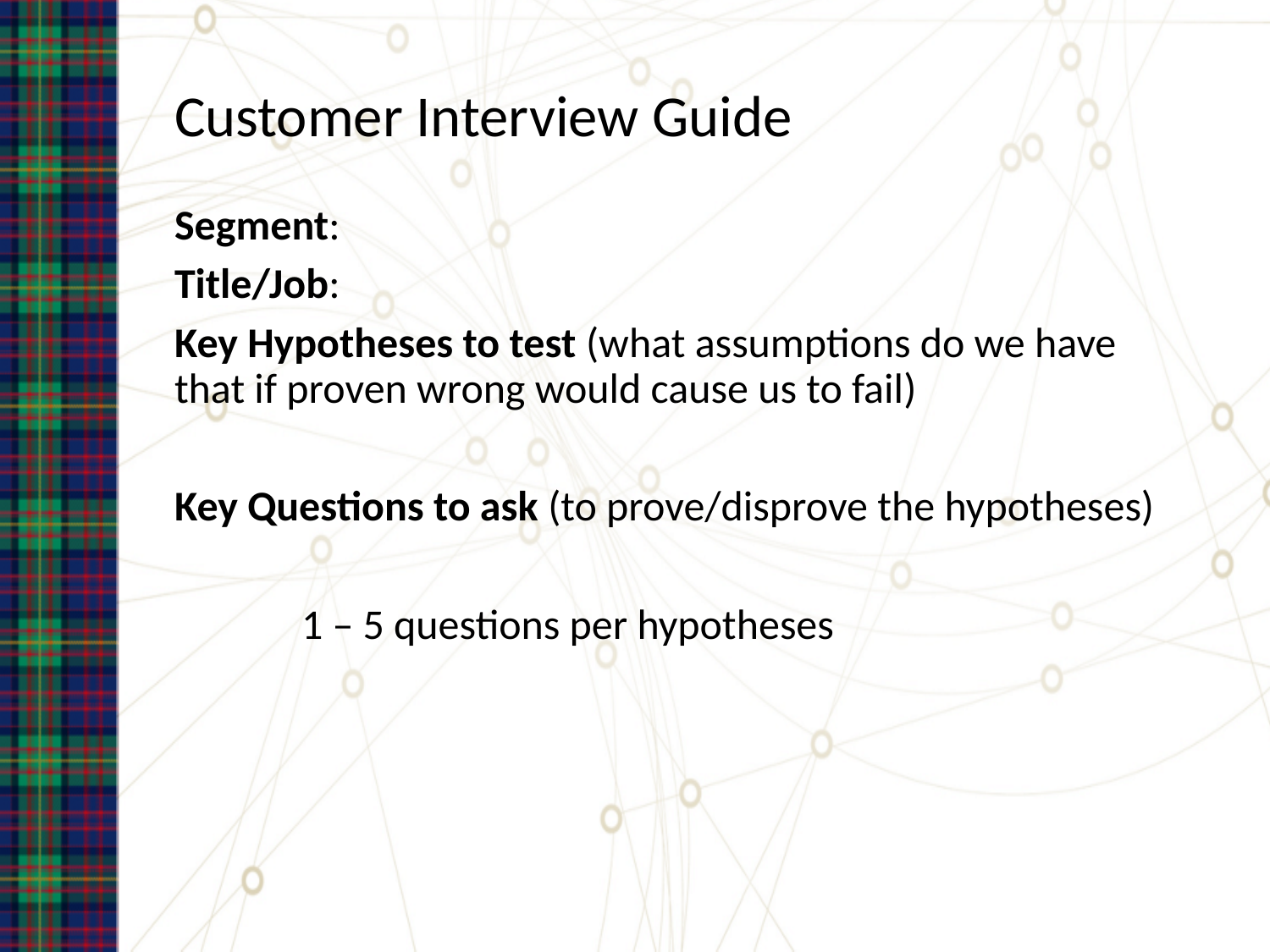

# Customer Interview Guide
Segment:
Title/Job:
Key Hypotheses to test (what assumptions do we have that if proven wrong would cause us to fail)

Key Questions to ask (to prove/disprove the hypotheses)

	1 – 5 questions per hypotheses